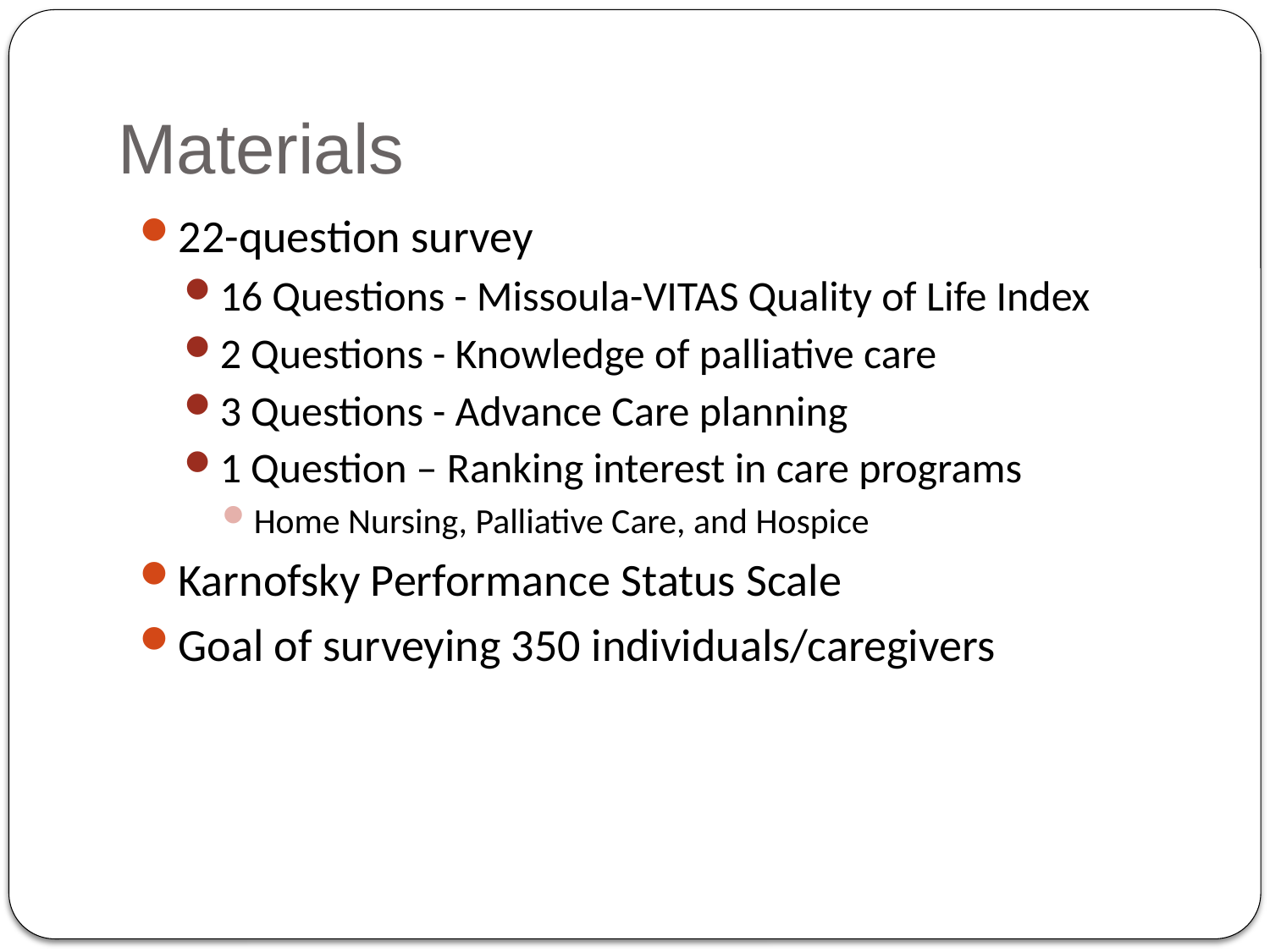

# Materials
22-question survey
16 Questions - Missoula-VITAS Quality of Life Index
2 Questions - Knowledge of palliative care
3 Questions - Advance Care planning
1 Question – Ranking interest in care programs
Home Nursing, Palliative Care, and Hospice
Karnofsky Performance Status Scale
Goal of surveying 350 individuals/caregivers